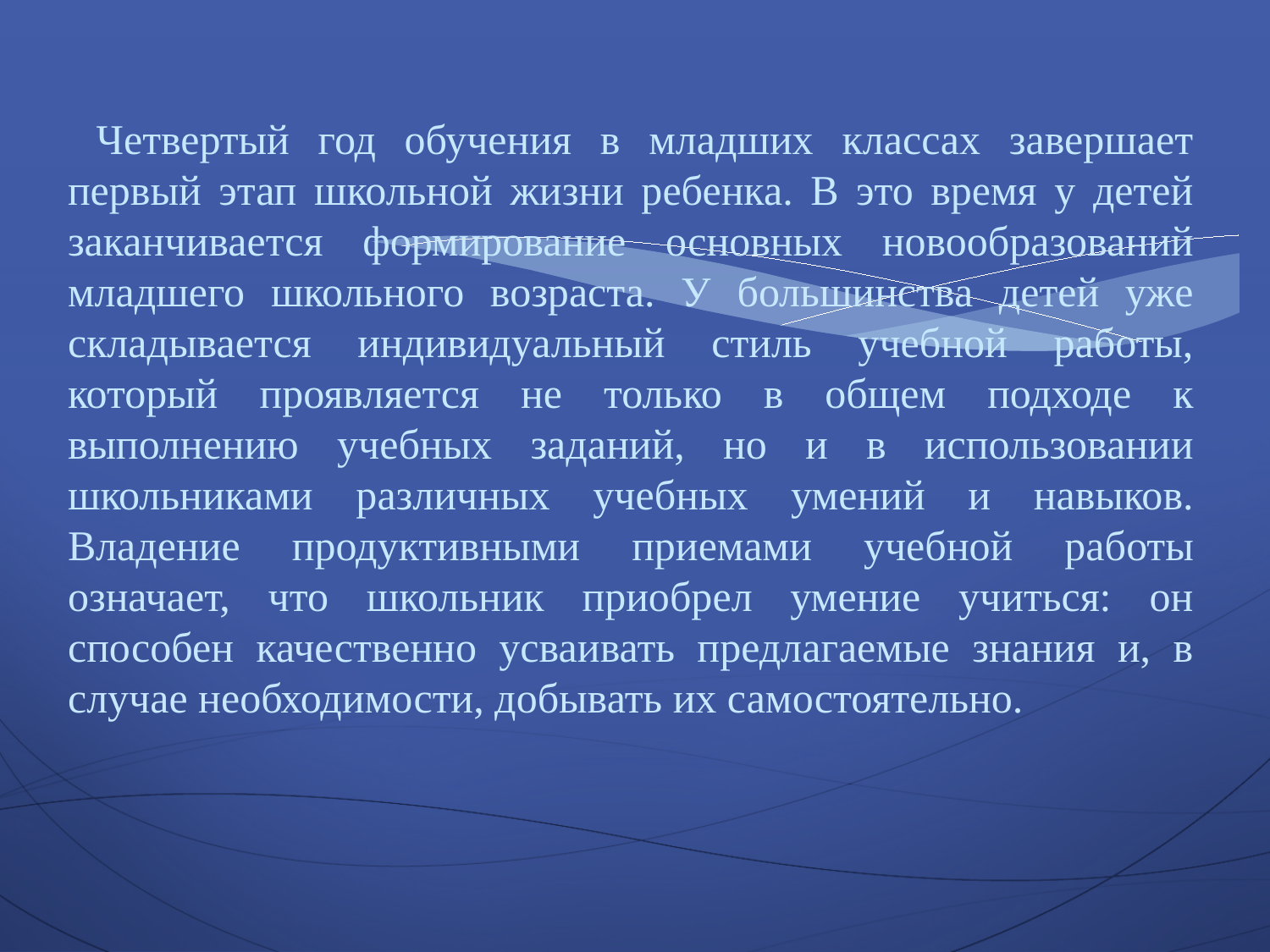

Четвертый год обучения в младших классах завершает первый этап школьной жизни ребенка. В это время у детей заканчивается формирование основных новообразований младшего школьного возраста. У большинства детей уже складывается индивидуальный стиль учебной работы, который проявляется не только в общем подходе к выполнению учебных заданий, но и в использовании школьниками различных учебных умений и навыков. Владение продуктивными приемами учебной работы означает, что школьник приобрел умение учиться: он способен качественно усваивать предлагаемые знания и, в случае необходимости, добывать их самостоятельно.